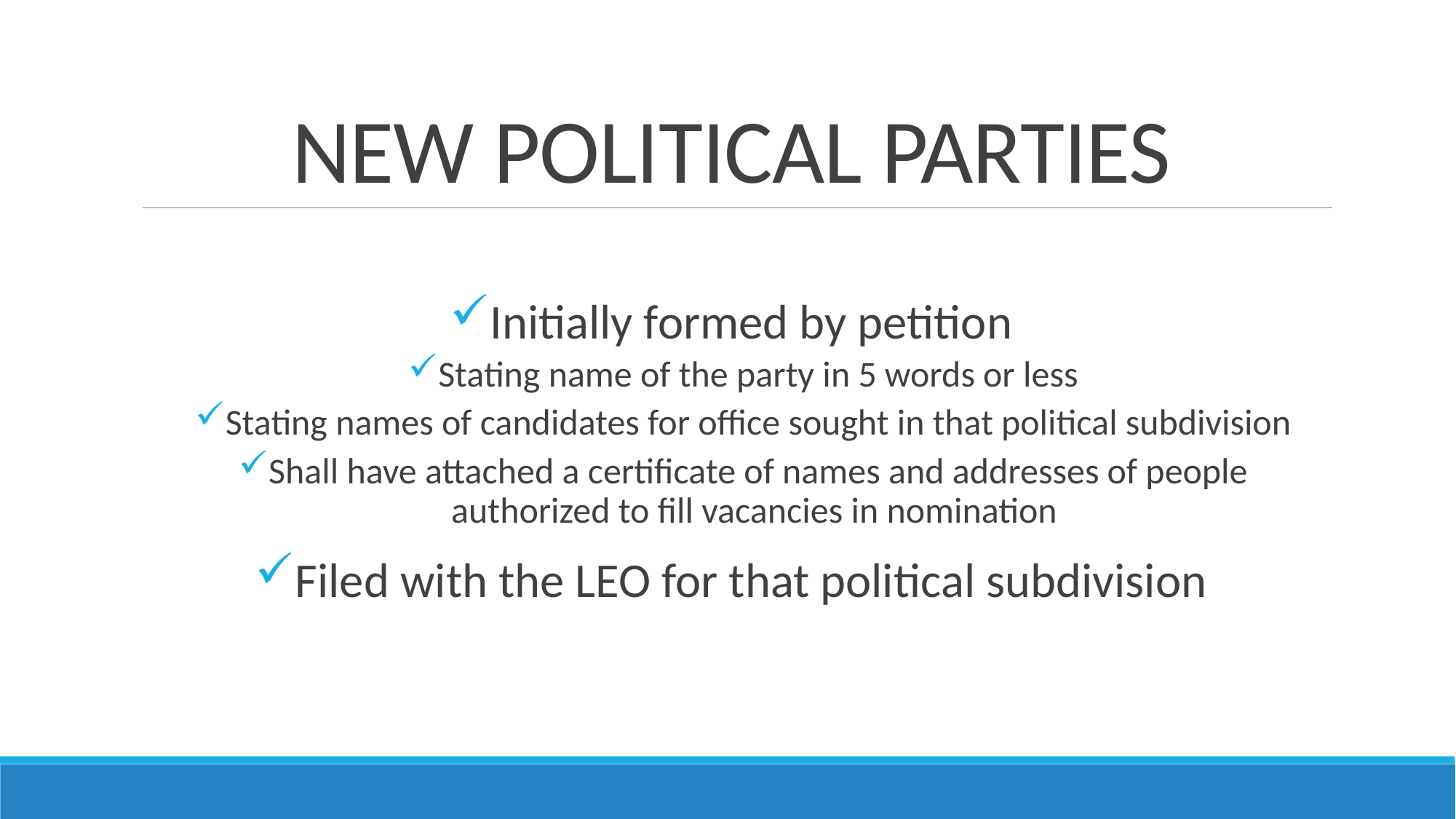

# New Political Parties
Initially formed by petition
Stating name of the party in 5 words or less
Stating names of candidates for office sought in that political subdivision
Shall have attached a certificate of names and addresses of people authorized to fill vacancies in nomination
Filed with the LEO for that political subdivision